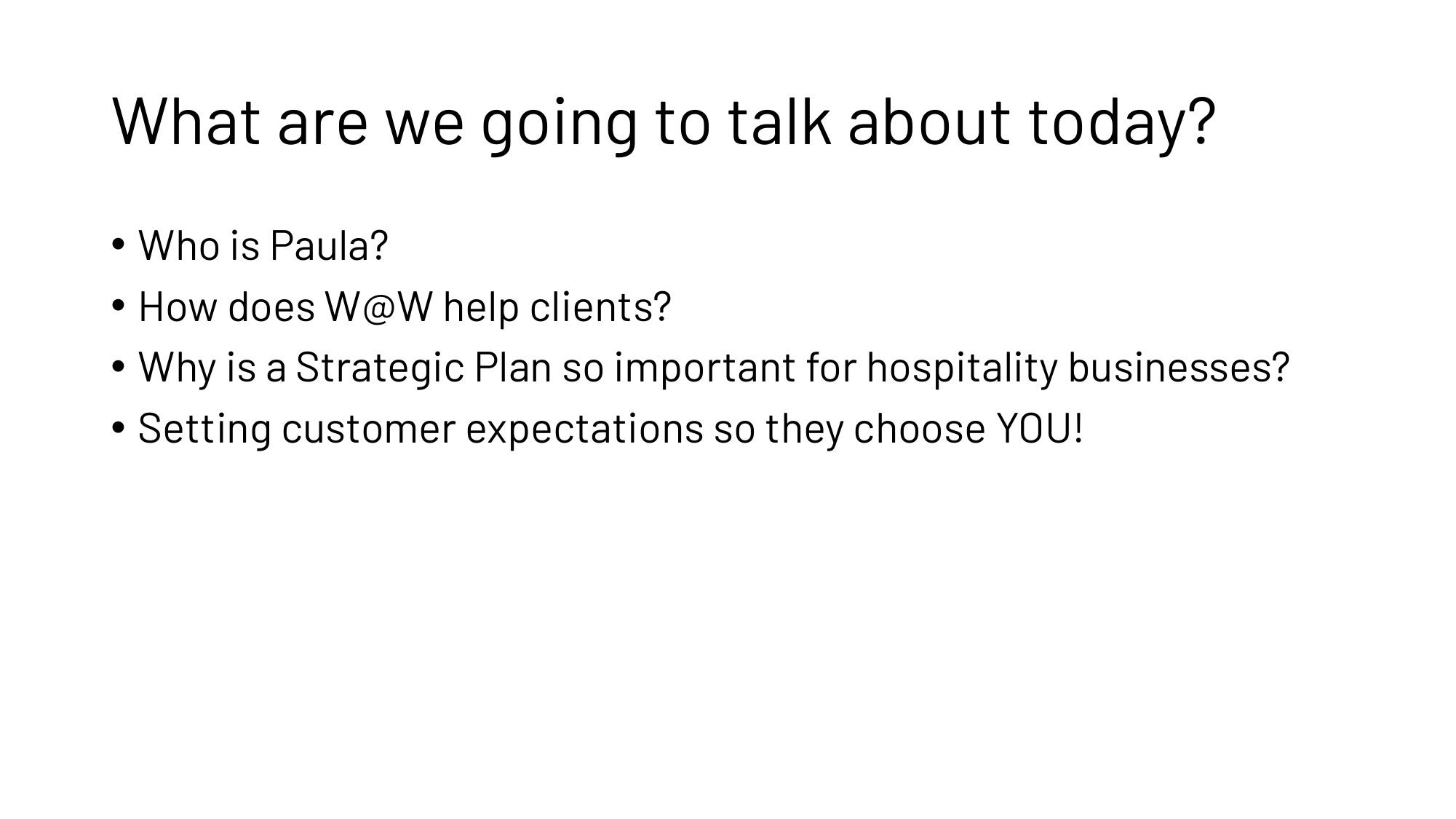

# What are we going to talk about today?
Who is Paula?
How does W@W help clients?
Why is a Strategic Plan so important for hospitality businesses?
Setting customer expectations so they choose YOU!